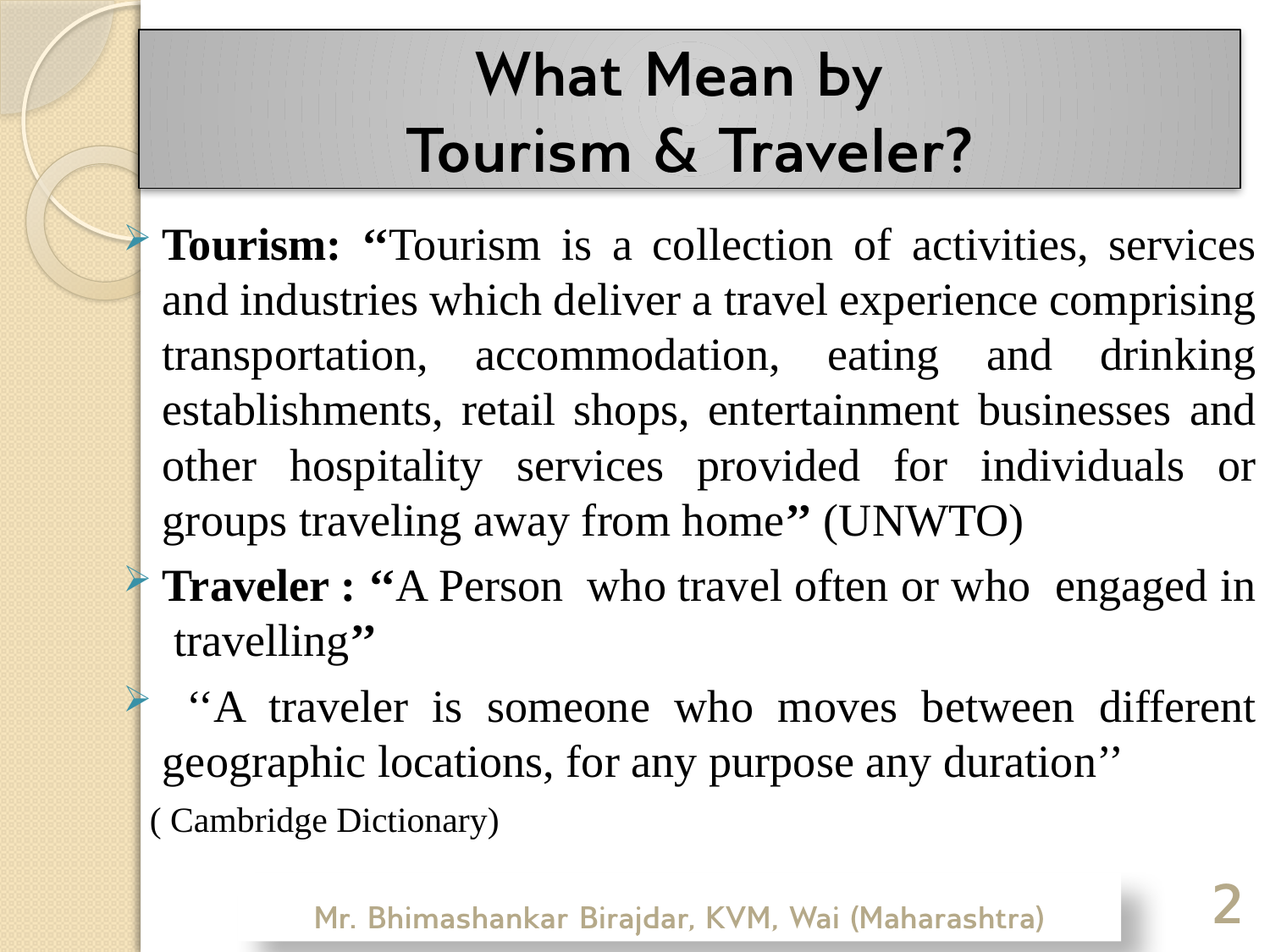

# What Mean by Tourism & Traveler?
Tourism: ‘‘Tourism is a collection of activities, services and industries which deliver a travel experience comprising transportation, accommodation, eating and drinking establishments, retail shops, entertainment businesses and other hospitality services provided for individuals or groups traveling away from home’’ (UNWTO)
Traveler : ‘‘A Person  who travel often or who  engaged in  travelling’’
 ‘‘A traveler is someone who moves between different geographic locations, for any purpose any duration’’
   ( Cambridge Dictionary)

Mr. Bhimashankar Birajdar, KVM, Wai (Maharashtra)
2